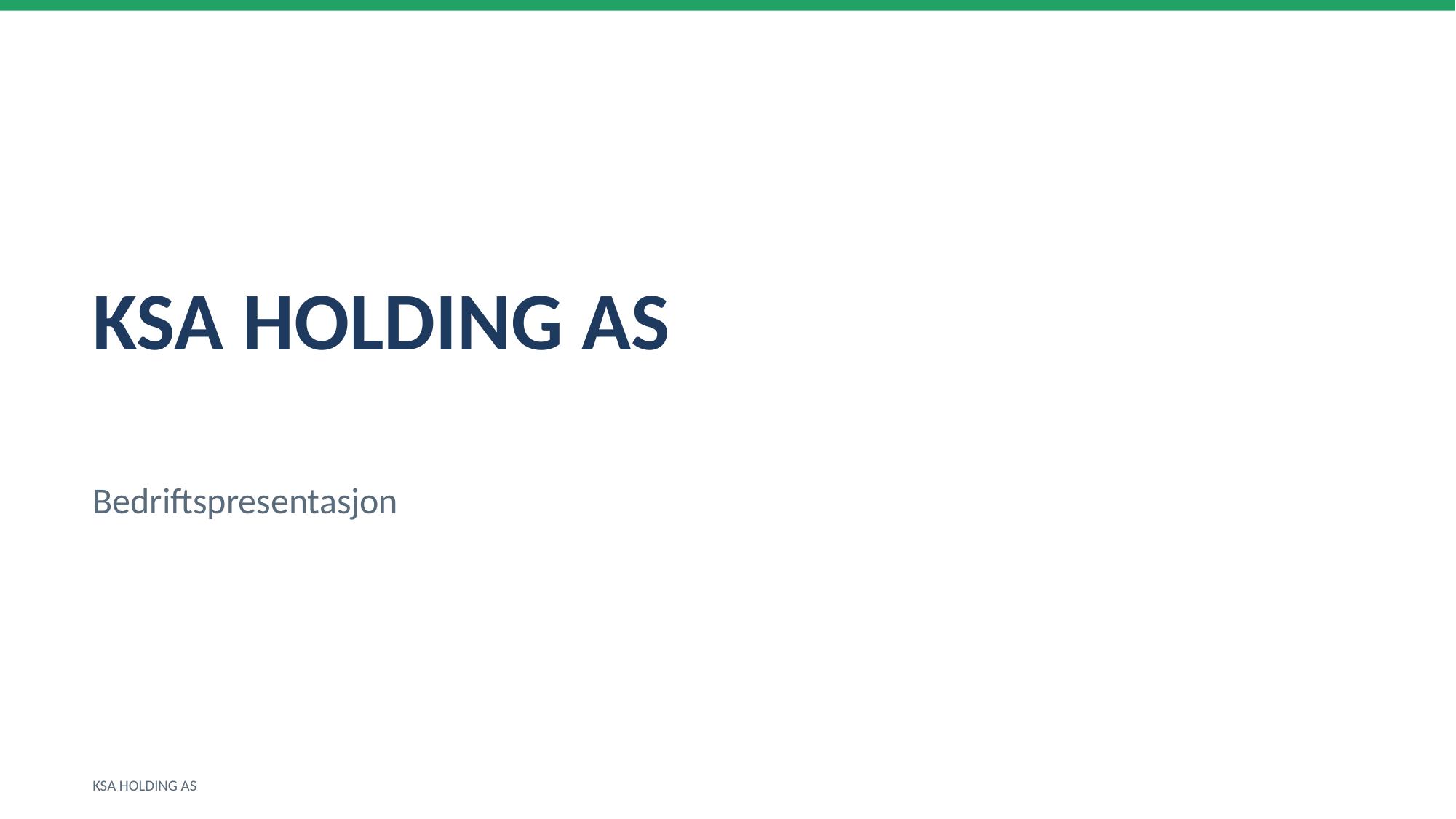

KSA HOLDING AS
Bedriftspresentasjon
KSA HOLDING AS